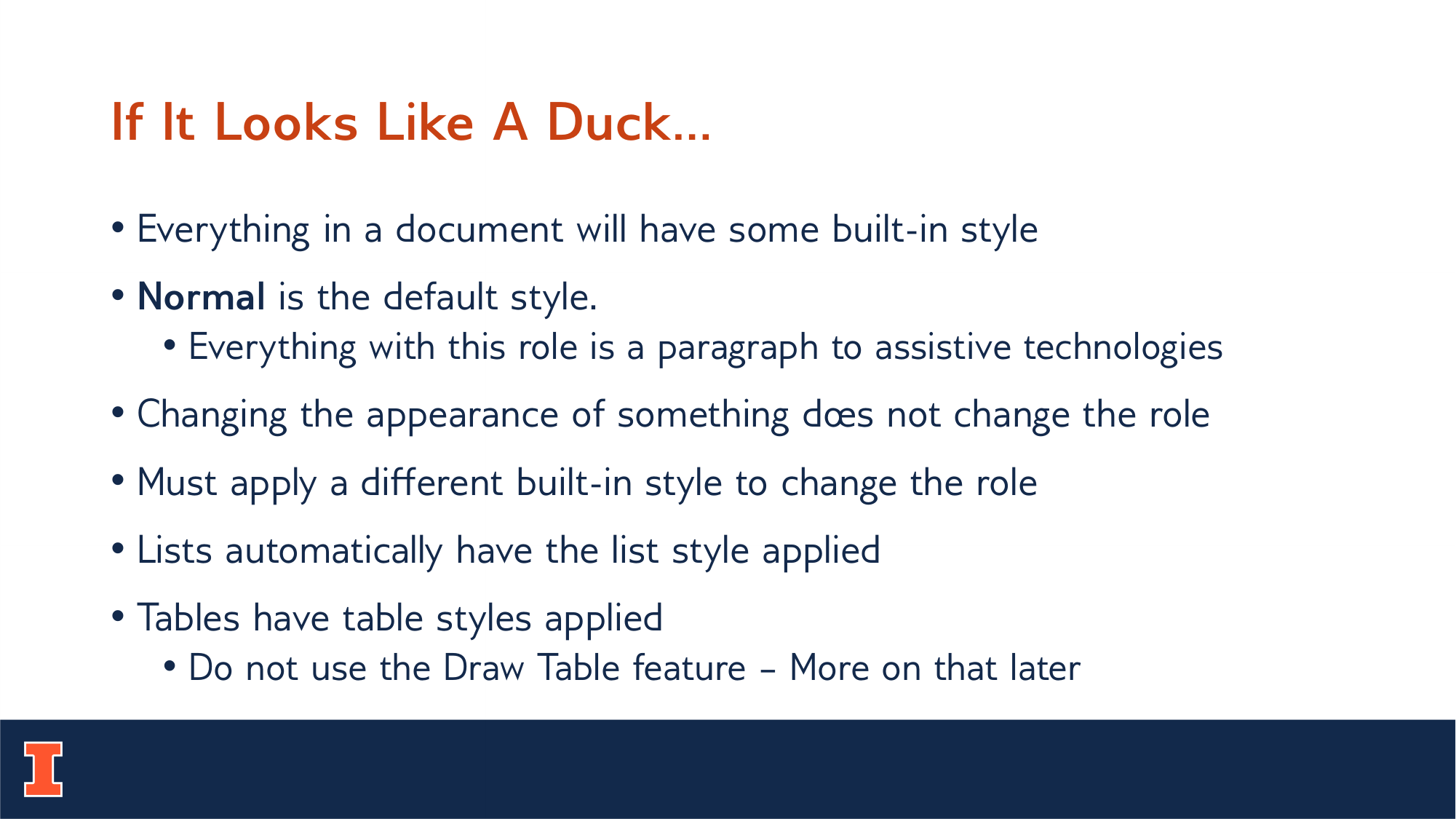

# If It Looks Like A Duck…
Everything in a document will have some built-in style
Normal is the default style.
Everything with this role is a paragraph to assistive technologies
Changing the appearance of something does not change the role
Must apply a different built-in style to change the role
Lists automatically have the list style applied
Tables have table styles applied
Do not use the Draw Table feature – More on that later